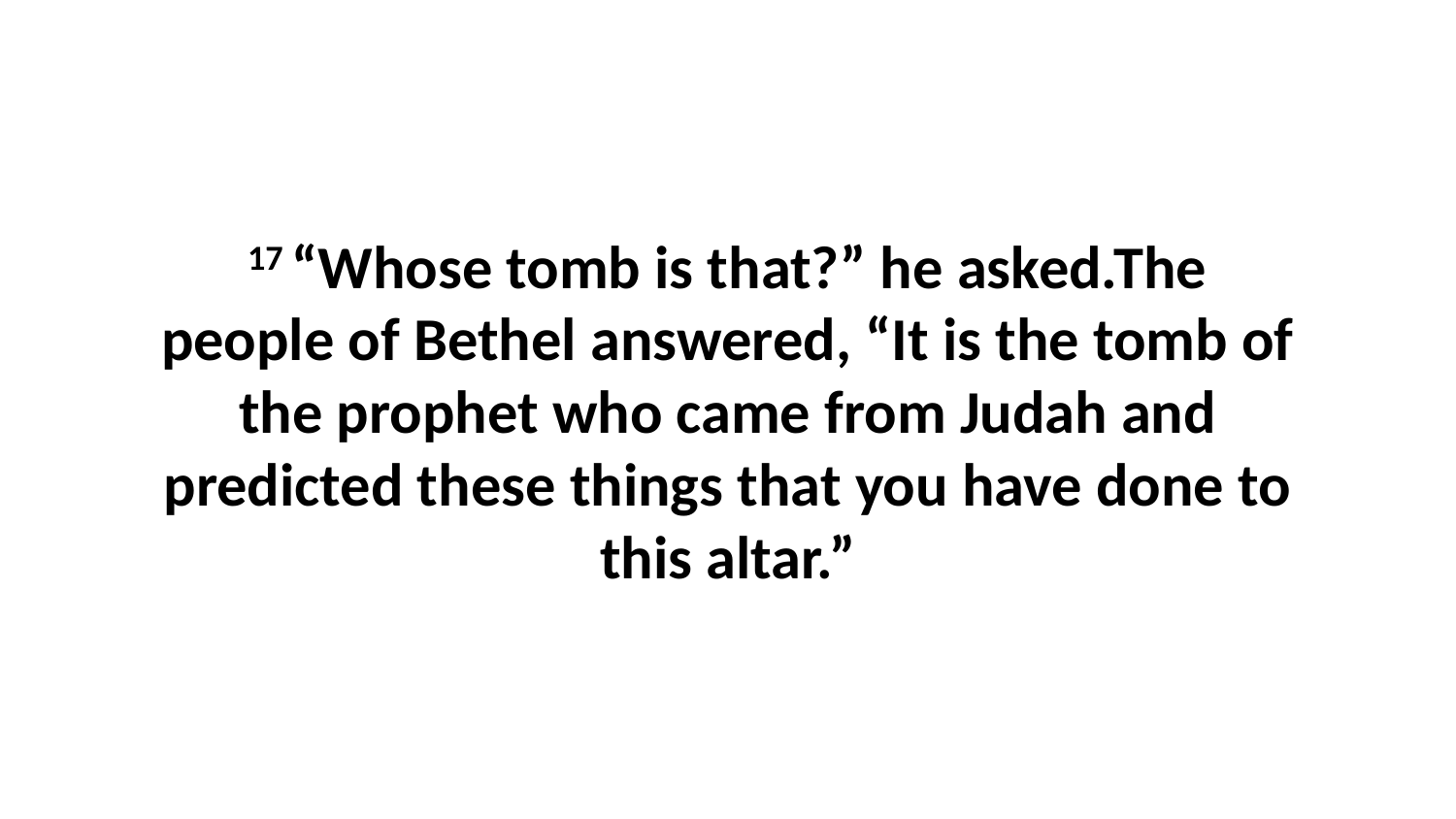

17 “Whose tomb is that?” he asked.The people of Bethel answered, “It is the tomb of the prophet who came from Judah and predicted these things that you have done to this altar.”